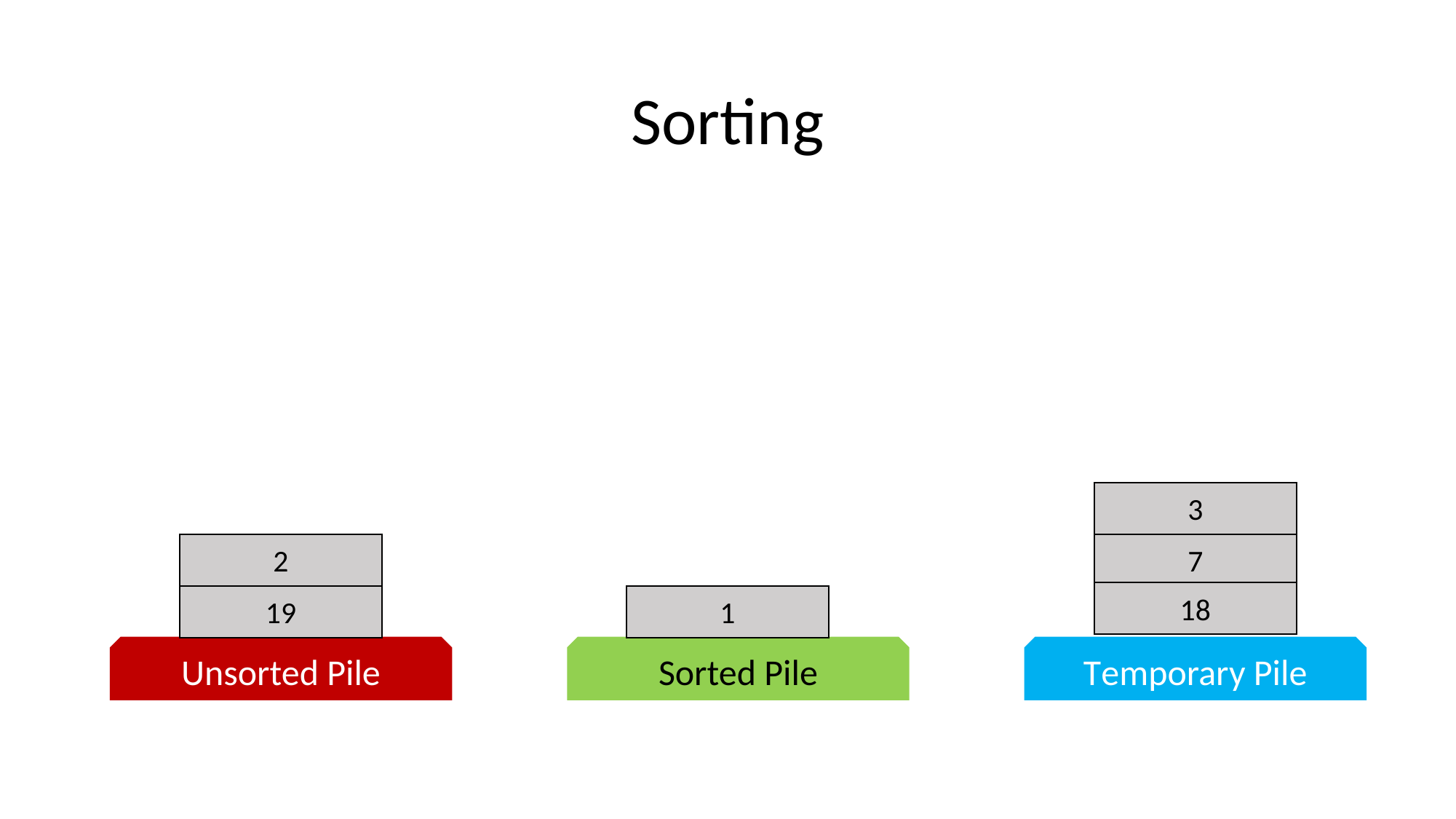

# Sorting
3
2
7
18
19
1
Unsorted Pile
Sorted Pile
Temporary Pile